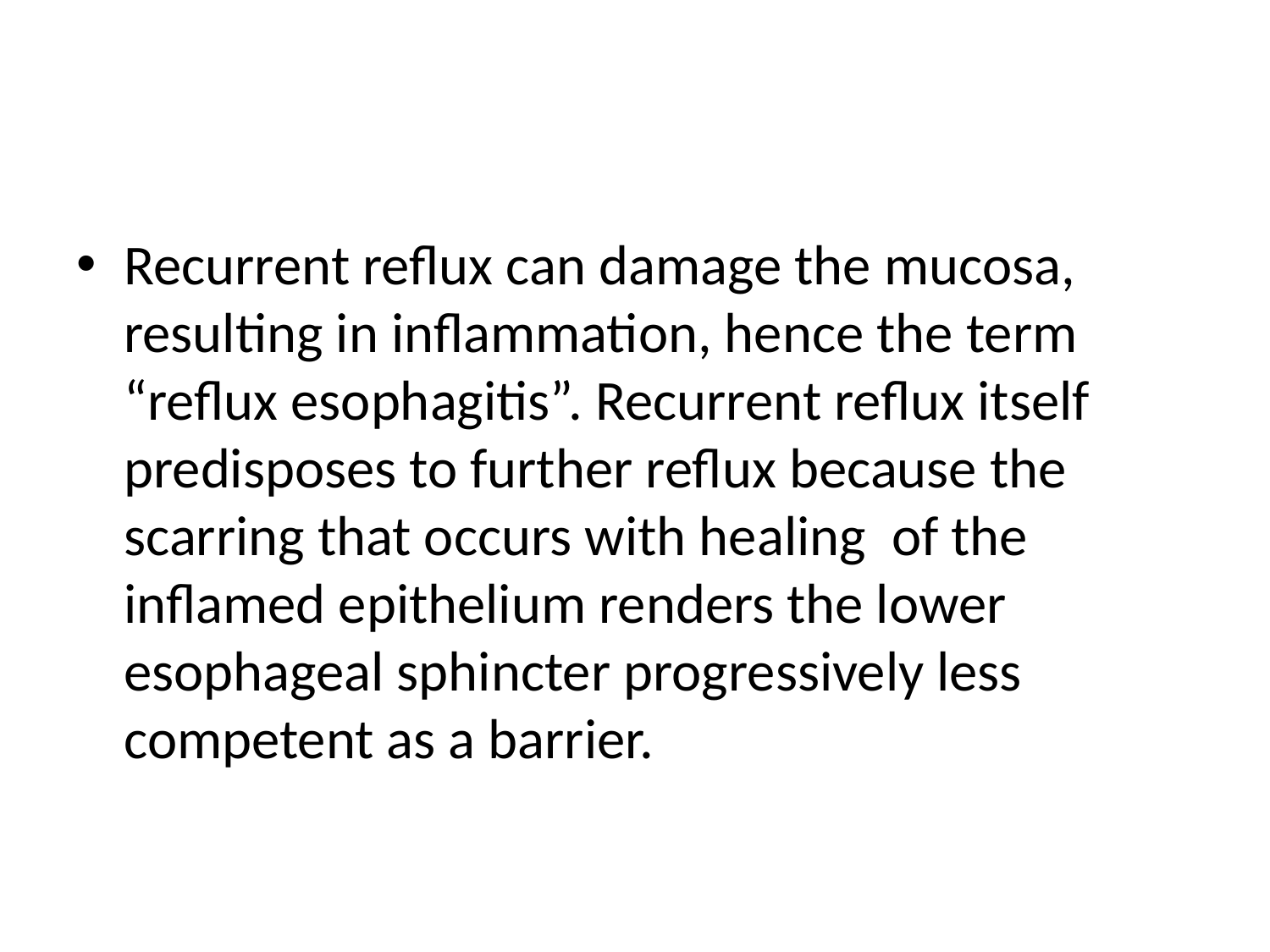

#
Recurrent reflux can damage the mucosa, resulting in inflammation, hence the term  “reflux esophagitis”. Recurrent reflux itself  predisposes to further reflux because the scarring that occurs with healing  of the inflamed epithelium renders the lower  esophageal sphincter progressively less competent as a barrier.